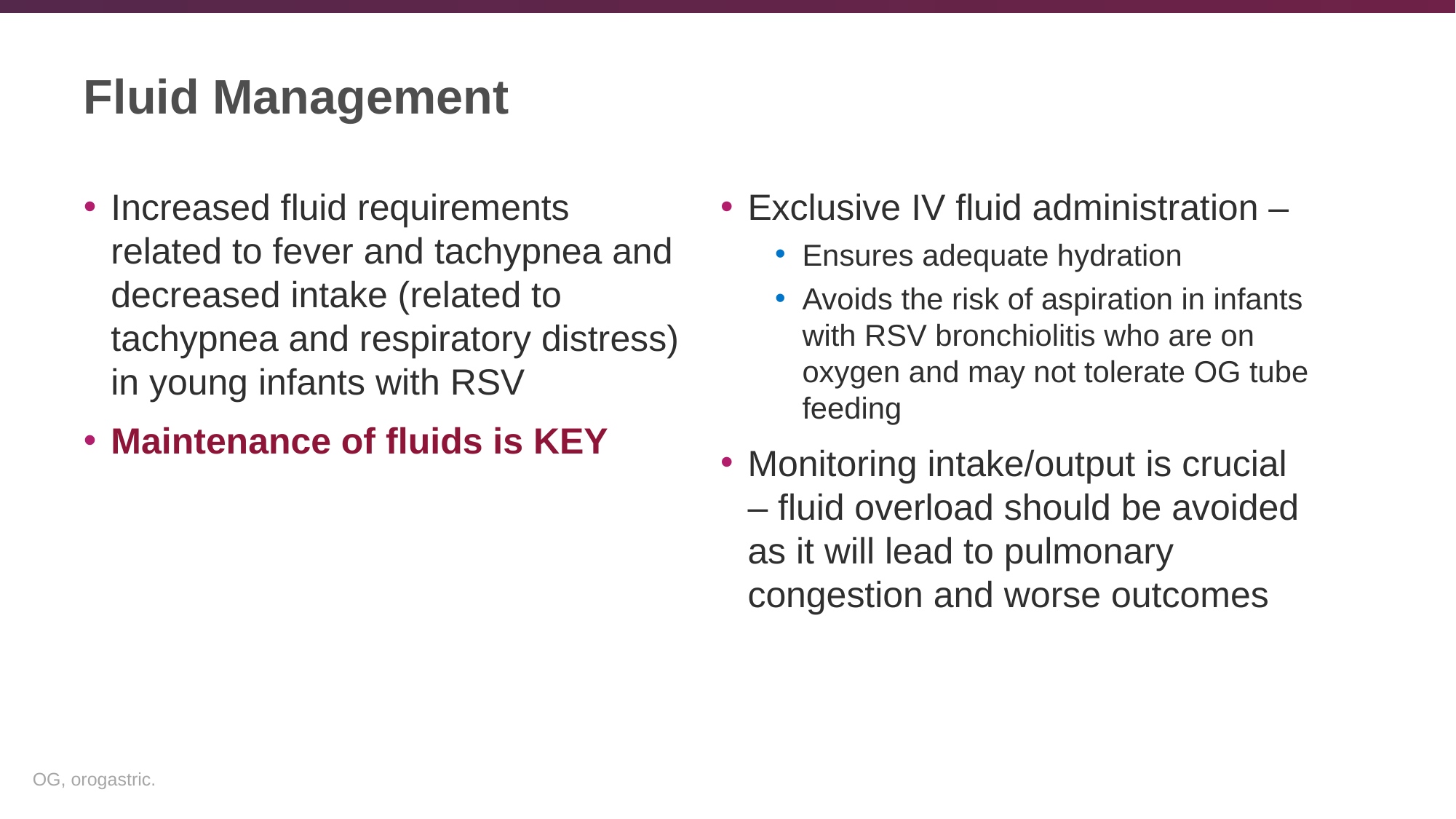

# Fluid Management
Increased fluid requirements related to fever and tachypnea and decreased intake (related to tachypnea and respiratory distress) in young infants with RSV
Maintenance of fluids is KEY
Exclusive IV fluid administration –
Ensures adequate hydration
Avoids the risk of aspiration in infants with RSV bronchiolitis who are on oxygen and may not tolerate OG tube feeding
Monitoring intake/output is crucial – fluid overload should be avoided as it will lead to pulmonary congestion and worse outcomes

OG, orogastric.